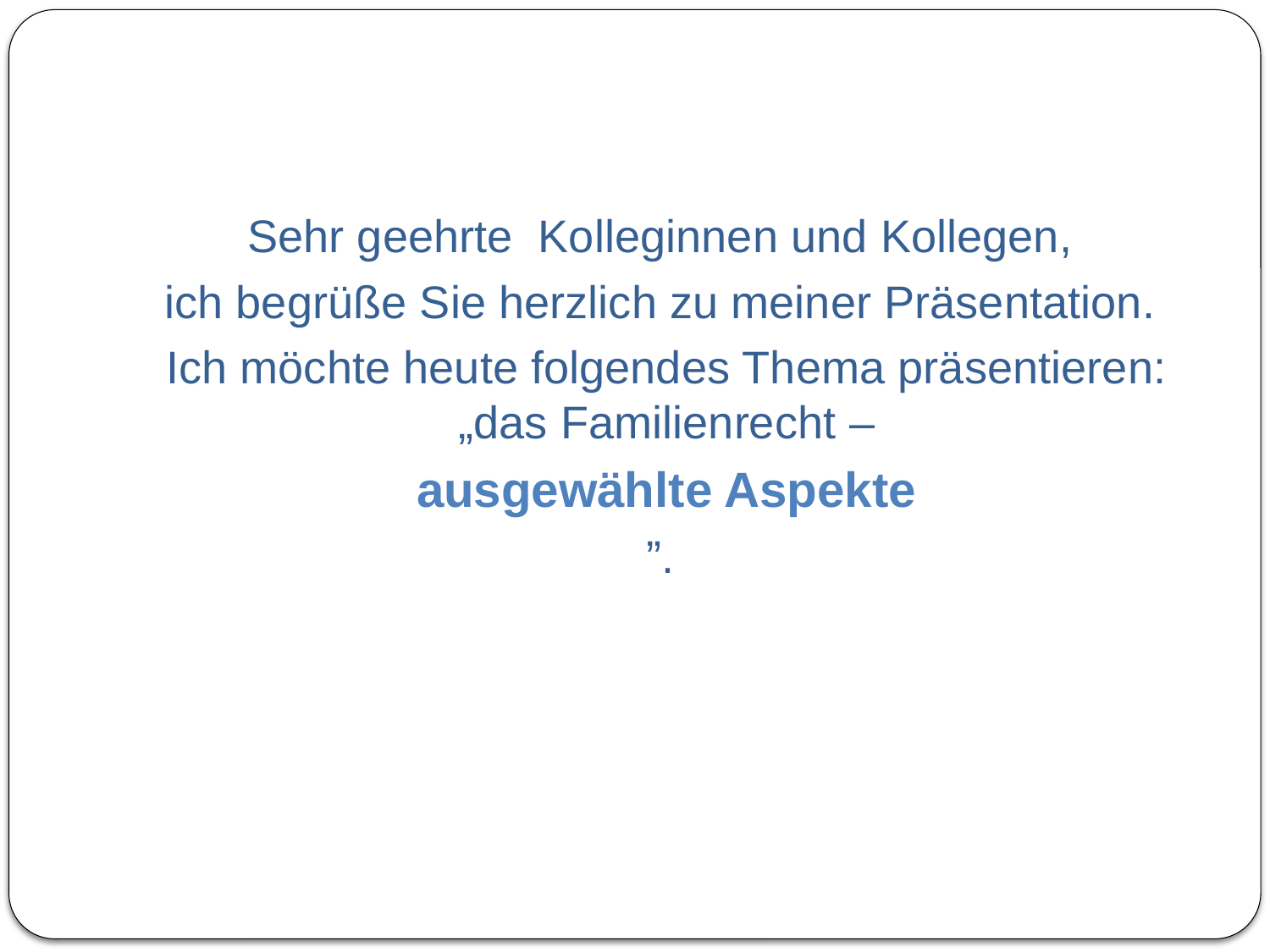

#
Sehr geehrte  Kolleginnen und Kollegen,
ich begrüße Sie herzlich zu meiner Präsentation.
Ich möchte heute folgendes Thema präsentieren: „das Familienrecht –
ausgewählte Aspekte
”.